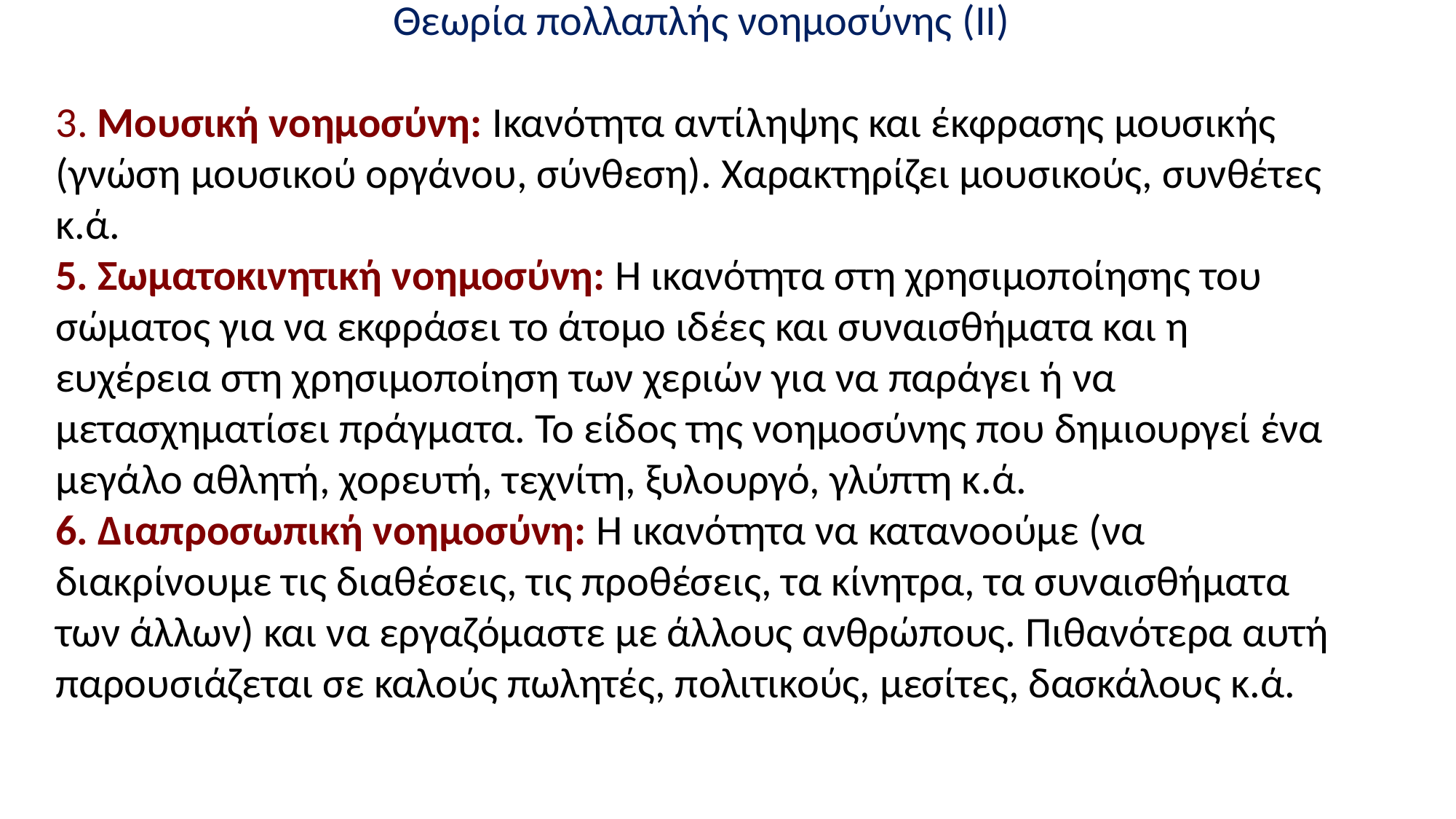

Θεωρία πολλαπλής νοημοσύνης (ΙΙ)

3. Μουσική νοημοσύνη: Ικανότητα αντίληψης και έκφρασης μουσικής (γνώση μουσικού οργάνου, σύνθεση). Χαρακτηρίζει μουσικούς, συνθέτες κ.ά.
5. Σωματοκινητική νοημοσύνη: Η ικανότητα στη χρησιμοποίησης του σώματος για να εκφράσει το άτομο ιδέες και συναισθήματα και η ευχέρεια στη χρησιμοποίηση των χεριών για να παράγει ή να μετασχηματίσει πράγματα. Το είδος της νοημοσύνης που δημιουργεί ένα μεγάλο αθλητή, χορευτή, τεχνίτη, ξυλουργό, γλύπτη κ.ά.
6. Διαπροσωπική νοημοσύνη: Η ικανότητα να κατανοούμε (να διακρίνουμε τις διαθέσεις, τις προθέσεις, τα κίνητρα, τα συναισθήματα των άλλων) και να εργαζόμαστε με άλλους ανθρώπους. Πιθανότερα αυτή παρουσιάζεται σε καλούς πωλητές, πολιτικούς, μεσίτες, δασκάλους κ.ά.